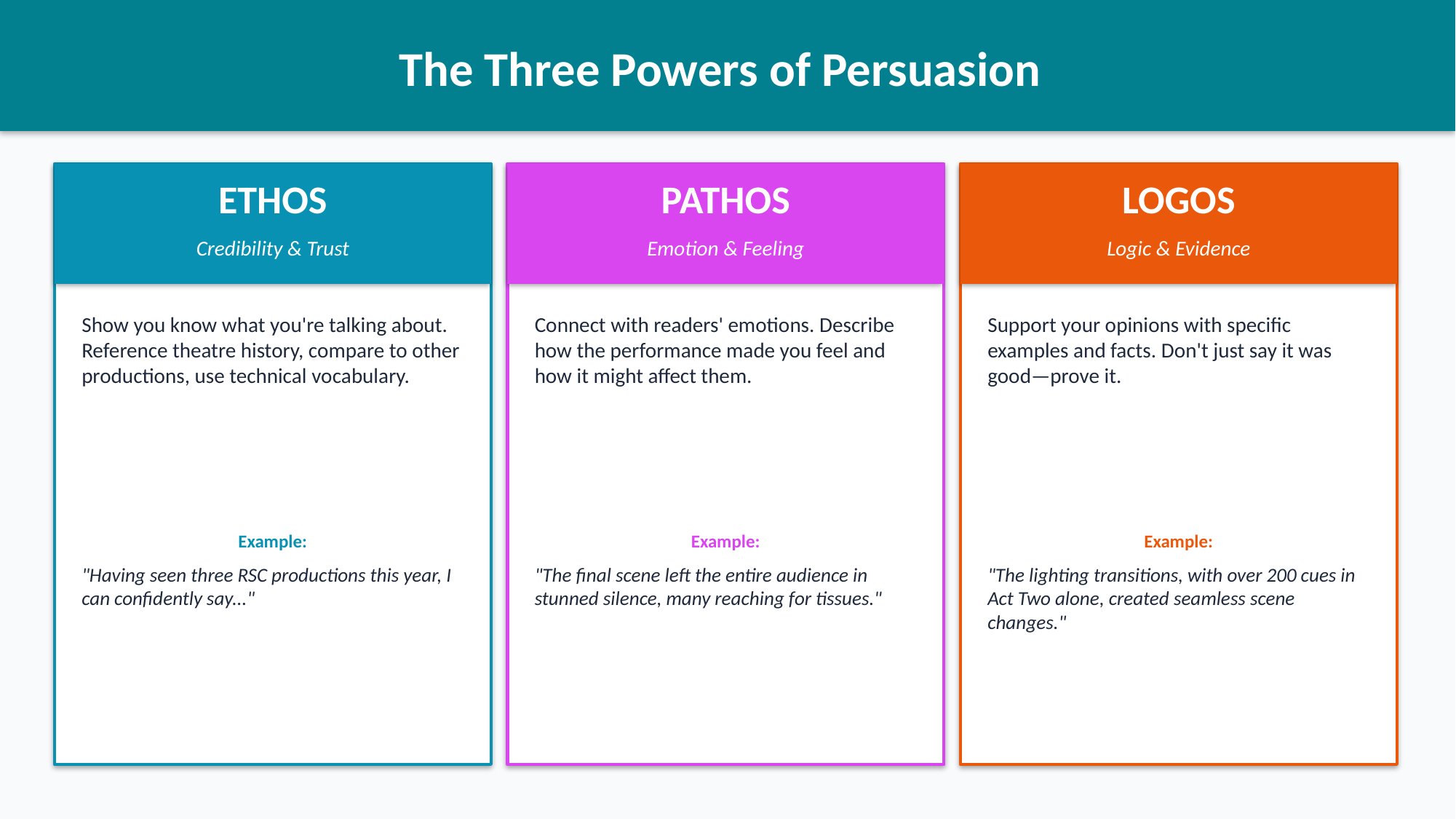

The Three Powers of Persuasion

ETHOS
PATHOS
LOGOS
Credibility & Trust
Emotion & Feeling
Logic & Evidence
Show you know what you're talking about. Reference theatre history, compare to other productions, use technical vocabulary.
Connect with readers' emotions. Describe how the performance made you feel and how it might affect them.
Support your opinions with specific examples and facts. Don't just say it was good—prove it.
Example:
Example:
Example:
"Having seen three RSC productions this year, I can confidently say..."
"The final scene left the entire audience in stunned silence, many reaching for tissues."
"The lighting transitions, with over 200 cues in Act Two alone, created seamless scene changes."